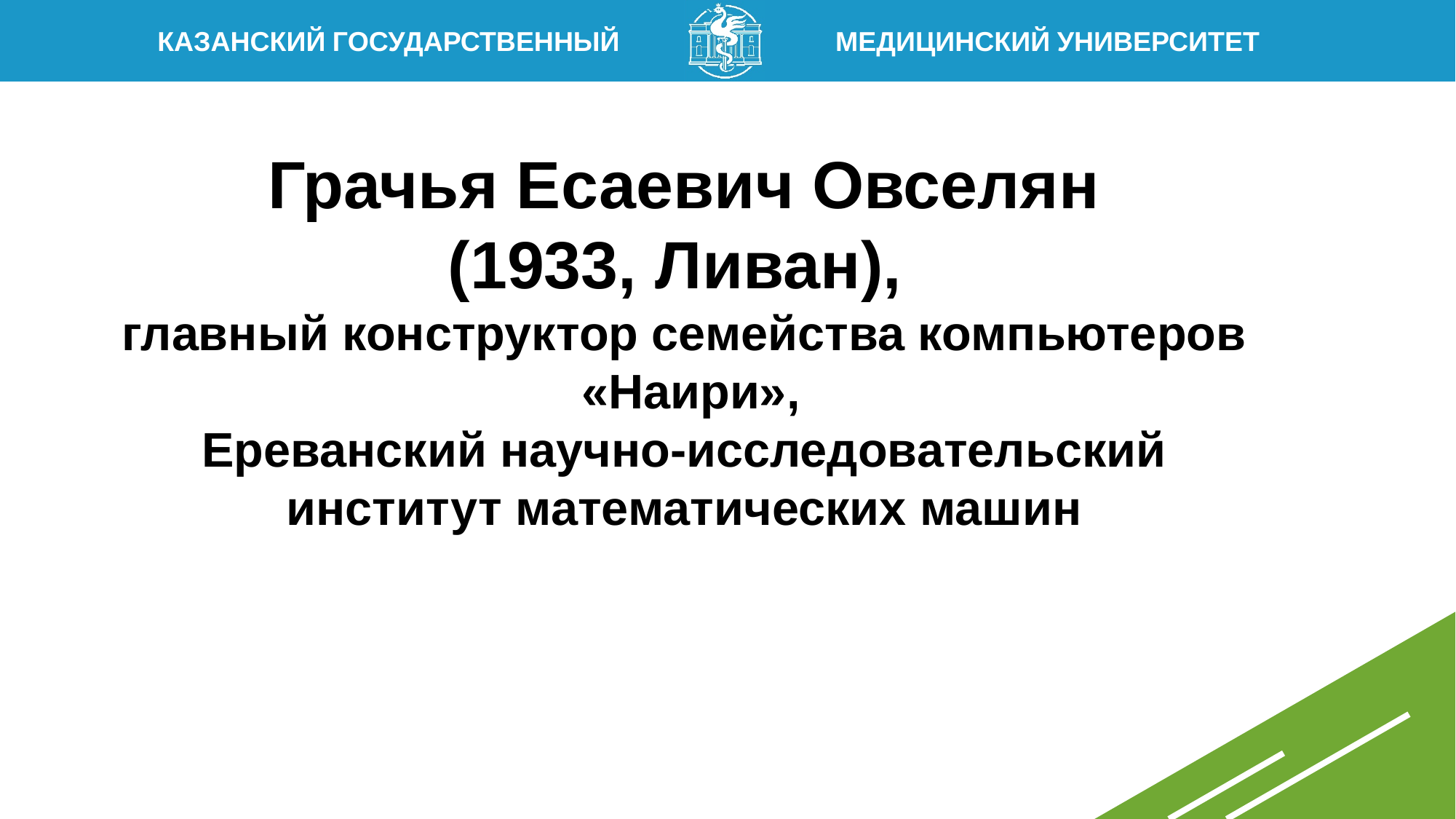

Грачья Есаевич Овселян
(1933, Ливан),
главный конструктор семейства компьютеров  «Наири»,
Ереванский научно-исследовательский институт математических машин